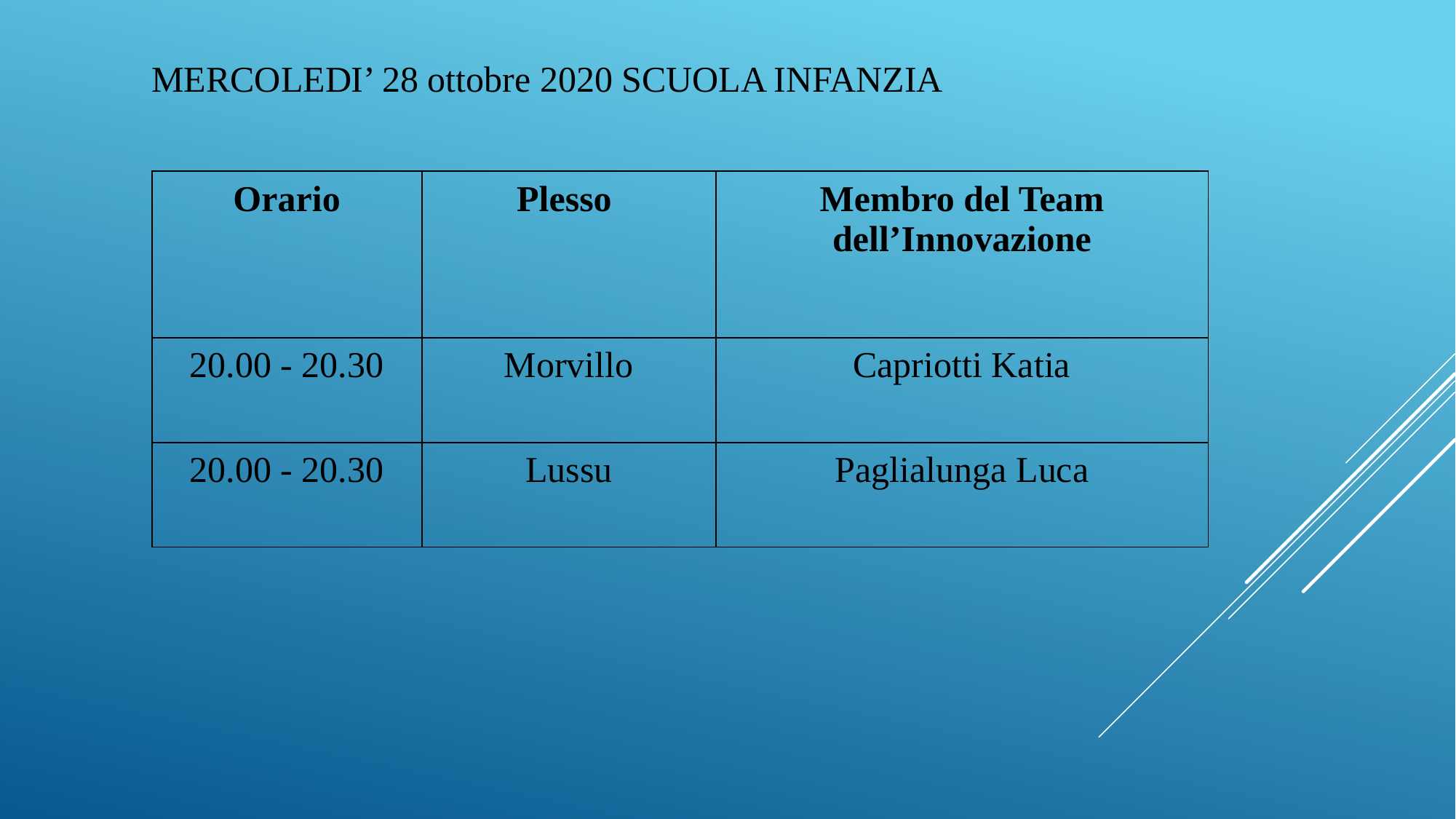

MERCOLEDI’ 28 ottobre 2020 SCUOLA INFANZIA

| Orario | Plesso | Membro del Team dell’Innovazione |
| --- | --- | --- |
| 20.00 - 20.30 | Morvillo | Capriotti Katia |
| 20.00 - 20.30 | Lussu | Paglialunga Luca |